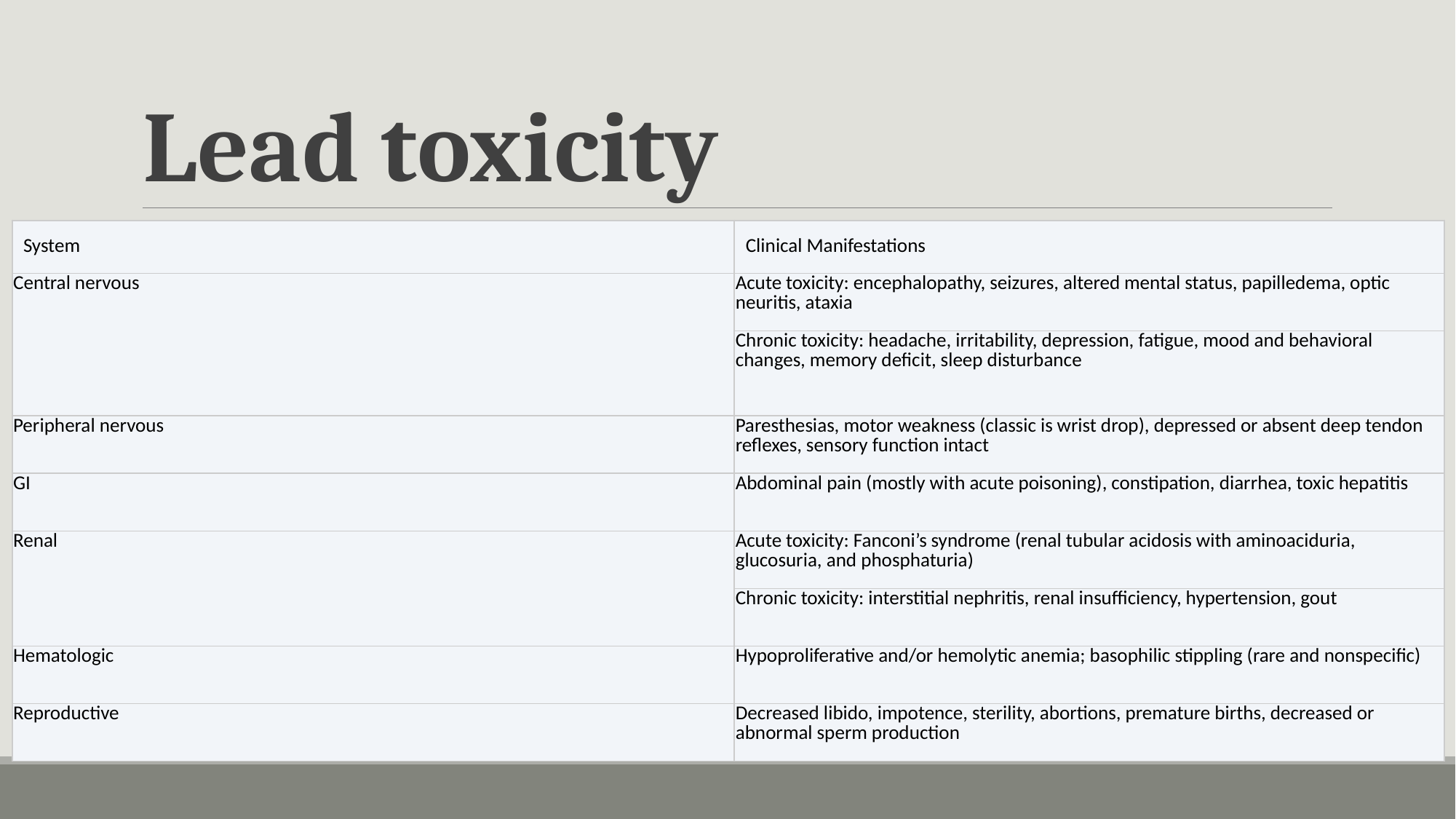

# Lead toxicity
| System | Clinical Manifestations |
| --- | --- |
| Central nervous | Acute toxicity: encephalopathy, seizures, altered mental status, papilledema, optic neuritis, ataxia |
|  | Chronic toxicity: headache, irritability, depression, fatigue, mood and behavioral changes, memory deficit, sleep disturbance |
| Peripheral nervous | Paresthesias, motor weakness (classic is wrist drop), depressed or absent deep tendon reflexes, sensory function intact |
| GI | Abdominal pain (mostly with acute poisoning), constipation, diarrhea, toxic hepatitis |
| Renal | Acute toxicity: Fanconi’s syndrome (renal tubular acidosis with aminoaciduria, glucosuria, and phosphaturia) |
|  | Chronic toxicity: interstitial nephritis, renal insufficiency, hypertension, gout |
| Hematologic | Hypoproliferative and/or hemolytic anemia; basophilic stippling (rare and nonspecific) |
| Reproductive | Decreased libido, impotence, sterility, abortions, premature births, decreased or abnormal sperm production |